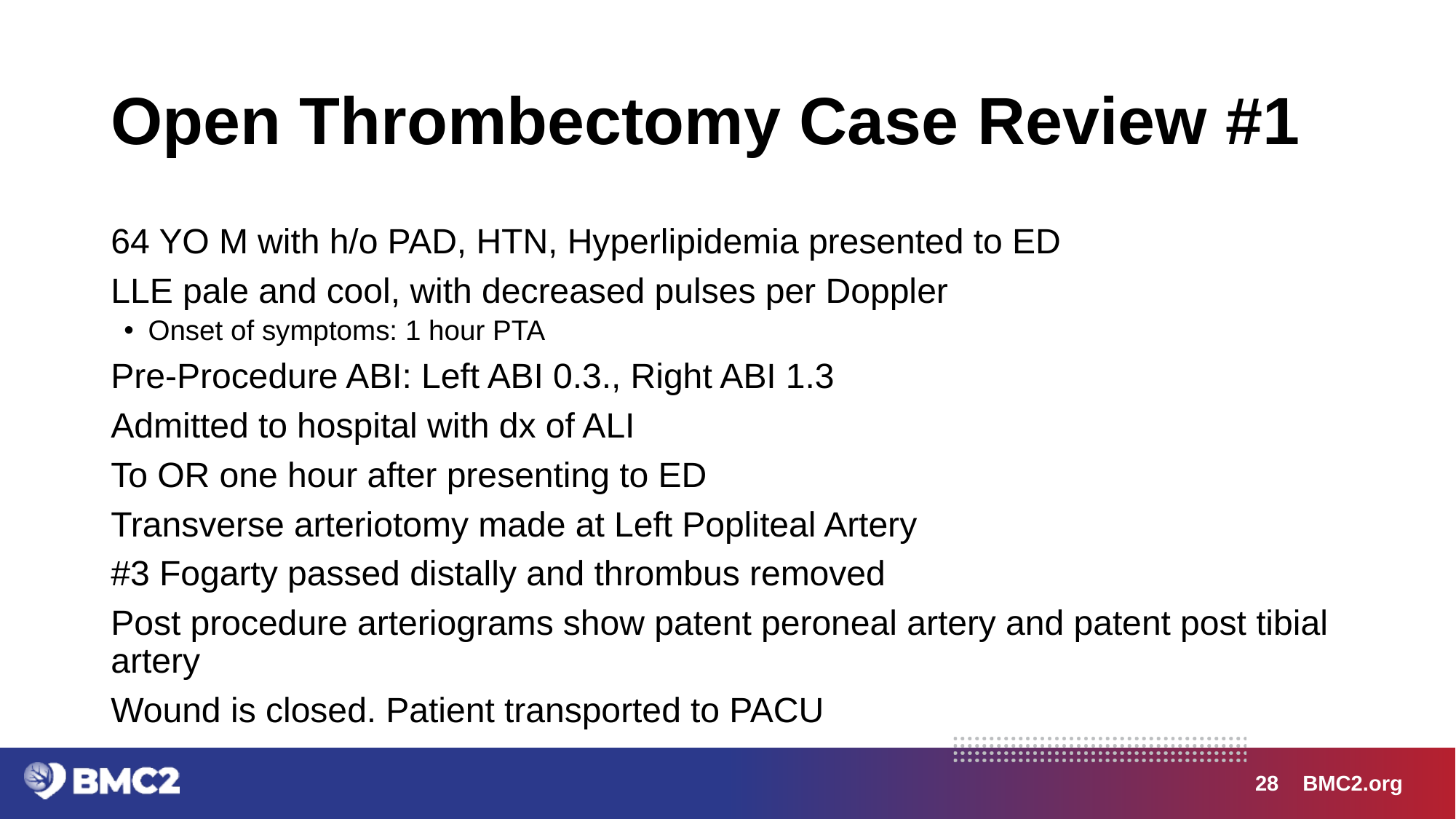

# Open Thrombectomy Case Review #1
64 YO M with h/o PAD, HTN, Hyperlipidemia presented to ED
LLE pale and cool, with decreased pulses per Doppler
Onset of symptoms: 1 hour PTA
Pre-Procedure ABI: Left ABI 0.3., Right ABI 1.3
Admitted to hospital with dx of ALI
To OR one hour after presenting to ED
Transverse arteriotomy made at Left Popliteal Artery
#3 Fogarty passed distally and thrombus removed
Post procedure arteriograms show patent peroneal artery and patent post tibial artery
Wound is closed. Patient transported to PACU